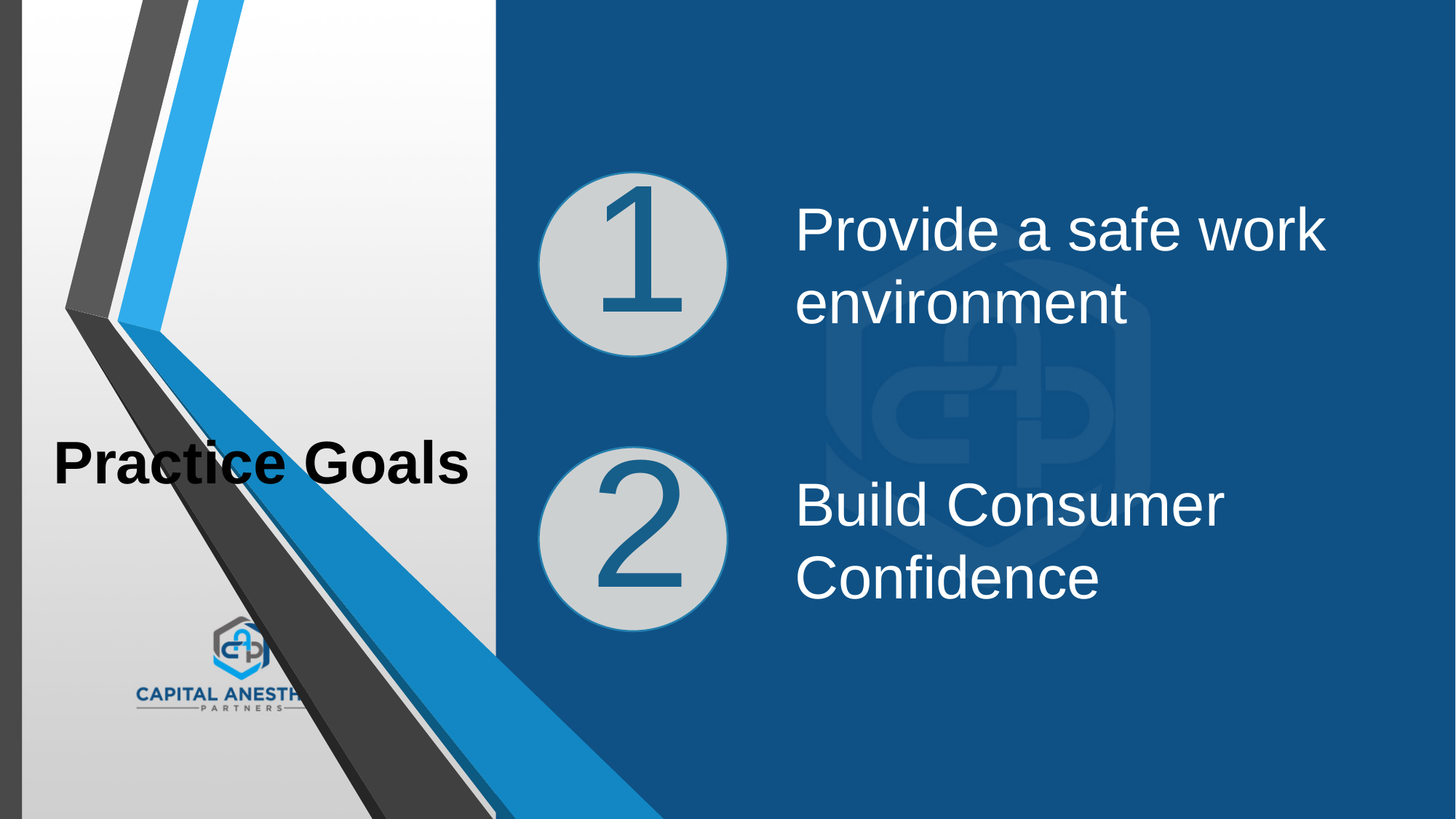

1

Provide a safe work environment
2
# Practice Goals

Build Consumer Confidence